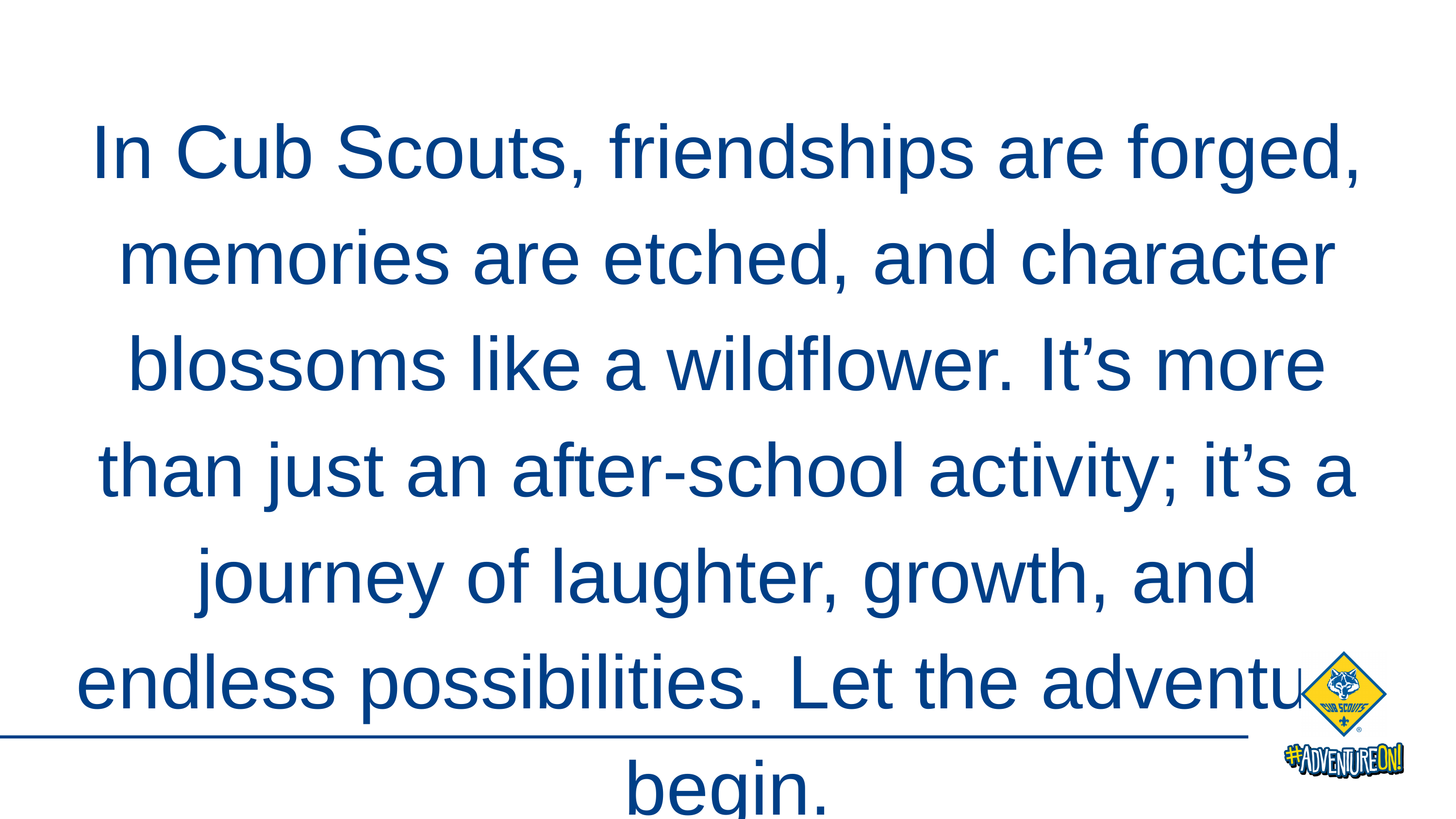

In Cub Scouts, friendships are forged, memories are etched, and character blossoms like a wildflower. It’s more than just an after-school activity; it’s a journey of laughter, growth, and endless possibilities. Let the adventure begin.